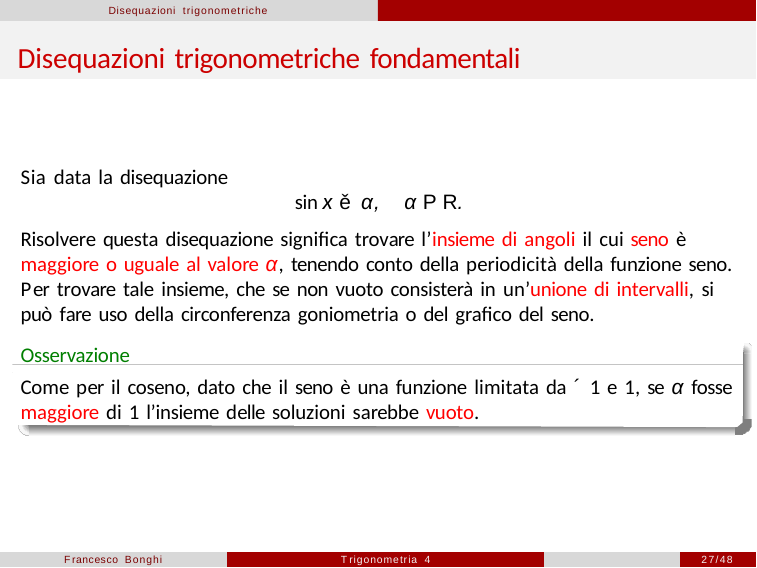

Disequazioni  trigonometriche

# Disequazioni trigonometriche fondamentali
Sia data la disequazione
sin x ě α,	α P R.
Risolvere questa disequazione significa trovare l’insieme di angoli il cui seno è maggiore o uguale al valore α, tenendo conto della periodicità della funzione seno. Per trovare tale insieme, che se non vuoto consisterà in un’unione di intervalli, si può fare uso della circonferenza goniometria o del grafico del seno.
Osservazione
Come per il coseno, dato che il seno è una funzione limitata da ´1 e 1, se α fosse

maggiore di 1 l’insieme delle soluzioni sarebbe vuoto.

Francesco  Bonghi
Trigonometria  4
27/48